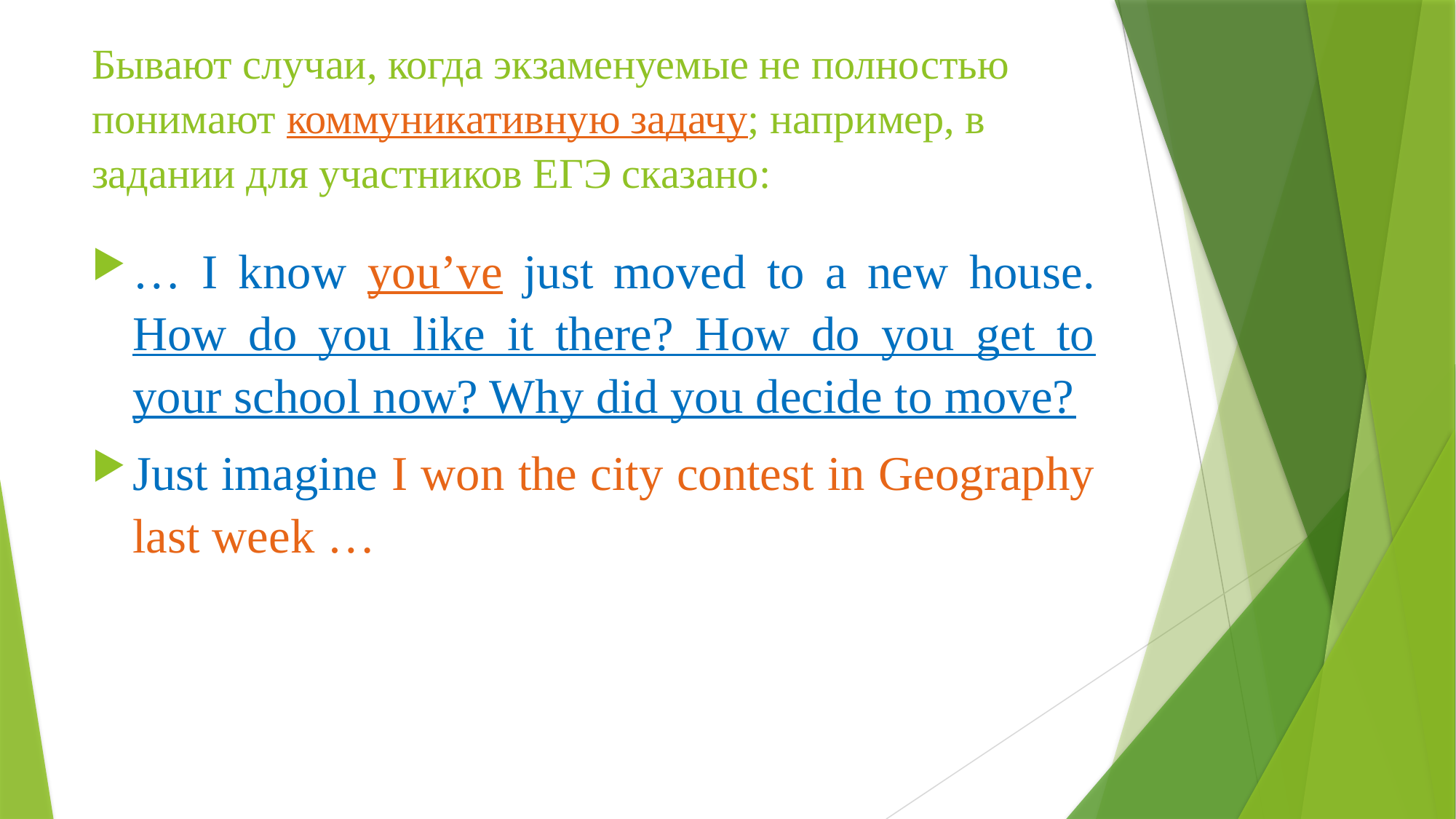

# Бывают случаи, когда экзаменуемые не полностью понимают коммуникативную задачу; например, в задании для участников ЕГЭ сказано:
… I know you’ve just moved to a new house. How do you like it there? How do you get to your school now? Why did you decide to move?
Just imagine I won the city contest in Geography last week …